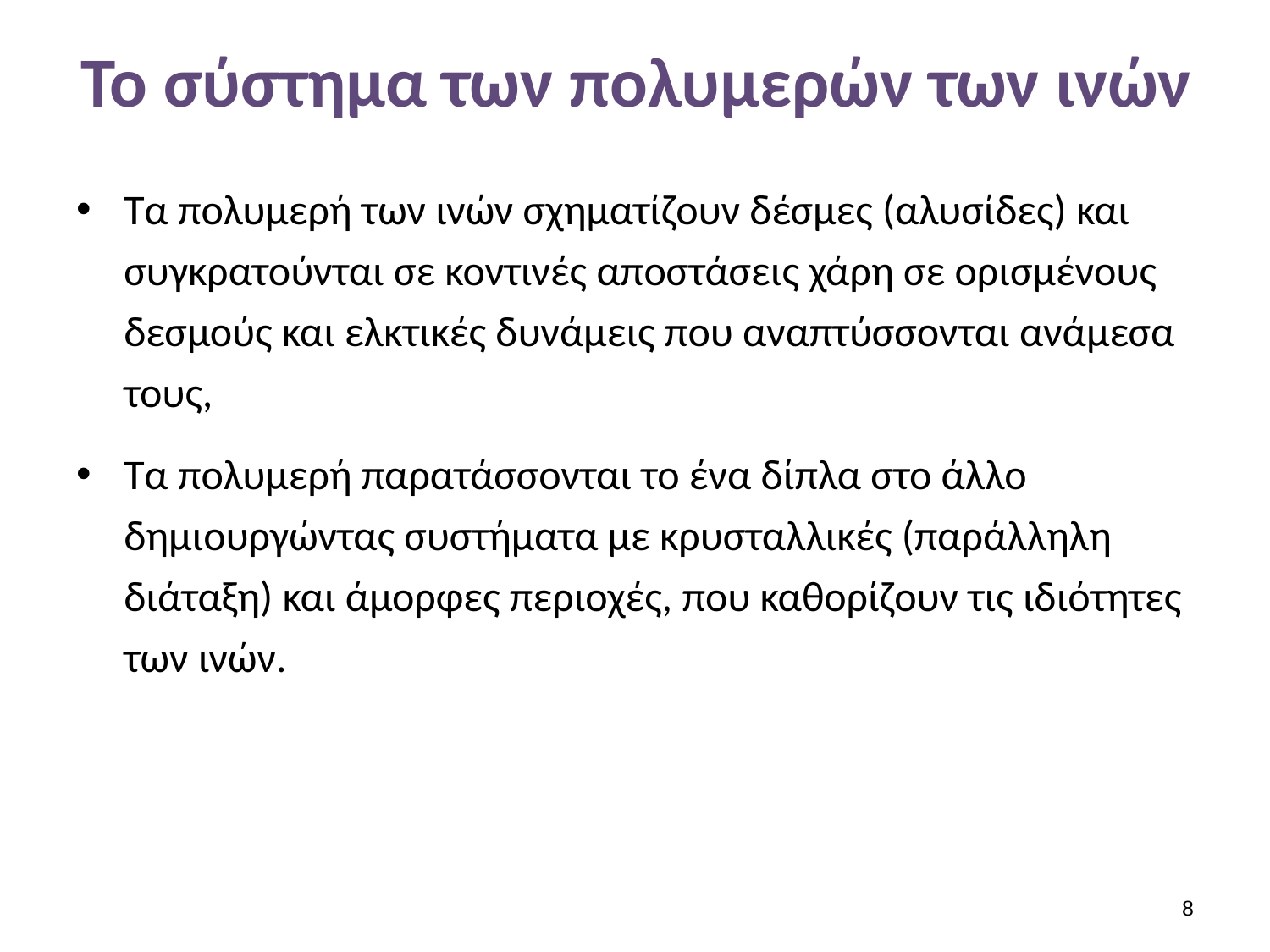

# Το σύστημα των πολυμερών των ινών
Τα πολυμερή των ινών σχηματίζουν δέσμες (αλυσίδες) και συγκρατούνται σε κοντινές αποστάσεις χάρη σε ορισμένους δεσμούς και ελκτικές δυνάμεις που αναπτύσσονται ανάμεσα τους,
Τα πολυμερή παρατάσσονται το ένα δίπλα στο άλλο δημιουργώντας συστήματα με κρυσταλλικές (παράλληλη διάταξη) και άμορφες περιοχές, που καθορίζουν τις ιδιότητες των ινών.
8